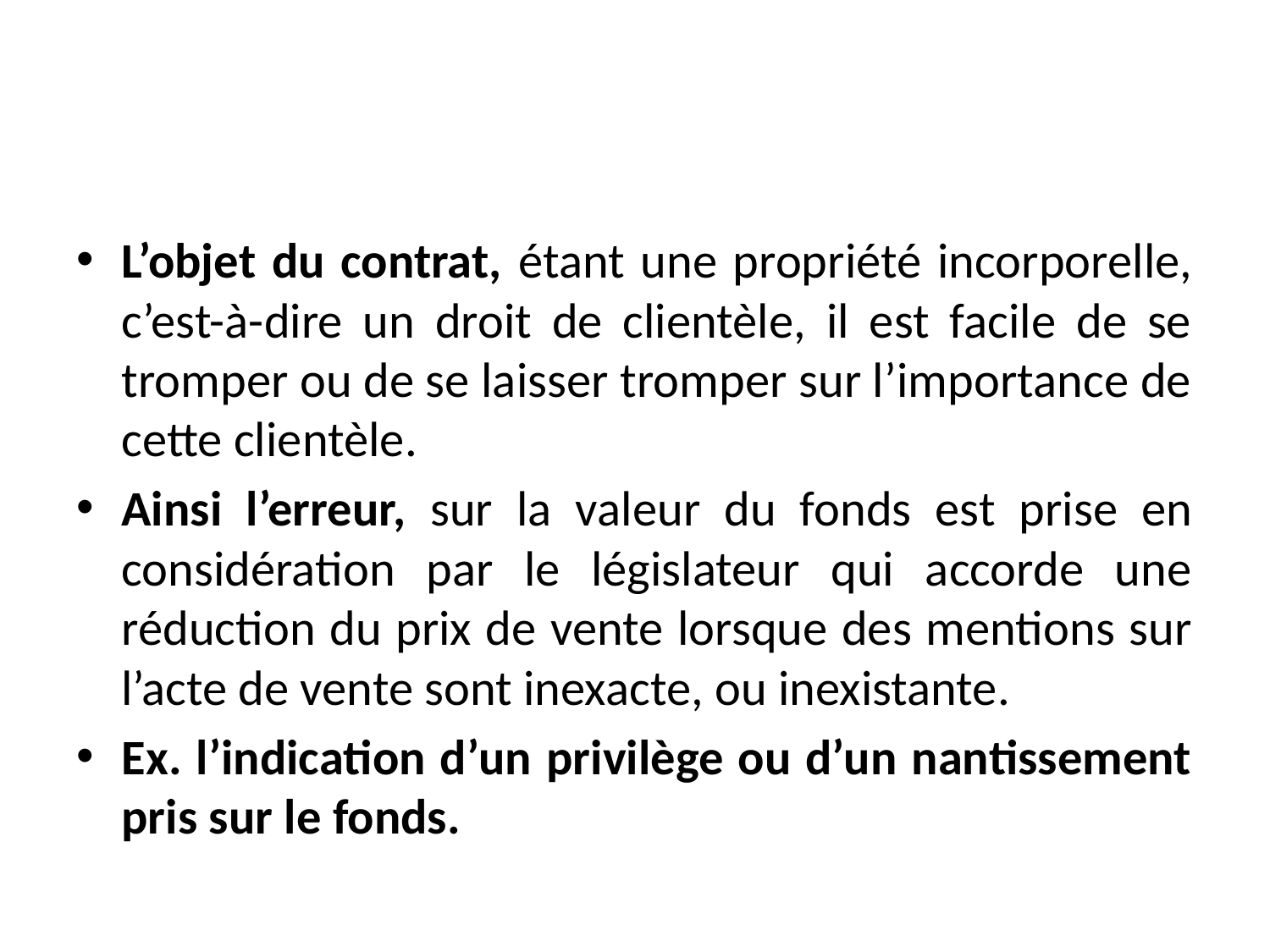

#
L’objet du contrat, étant une propriété incorporelle, c’est-à-dire un droit de clientèle, il est facile de se tromper ou de se laisser tromper sur l’importance de cette clientèle.
Ainsi l’erreur, sur la valeur du fonds est prise en considération par le législateur qui accorde une réduction du prix de vente lorsque des mentions sur l’acte de vente sont inexacte, ou inexistante.
Ex. l’indication d’un privilège ou d’un nantissement pris sur le fonds.